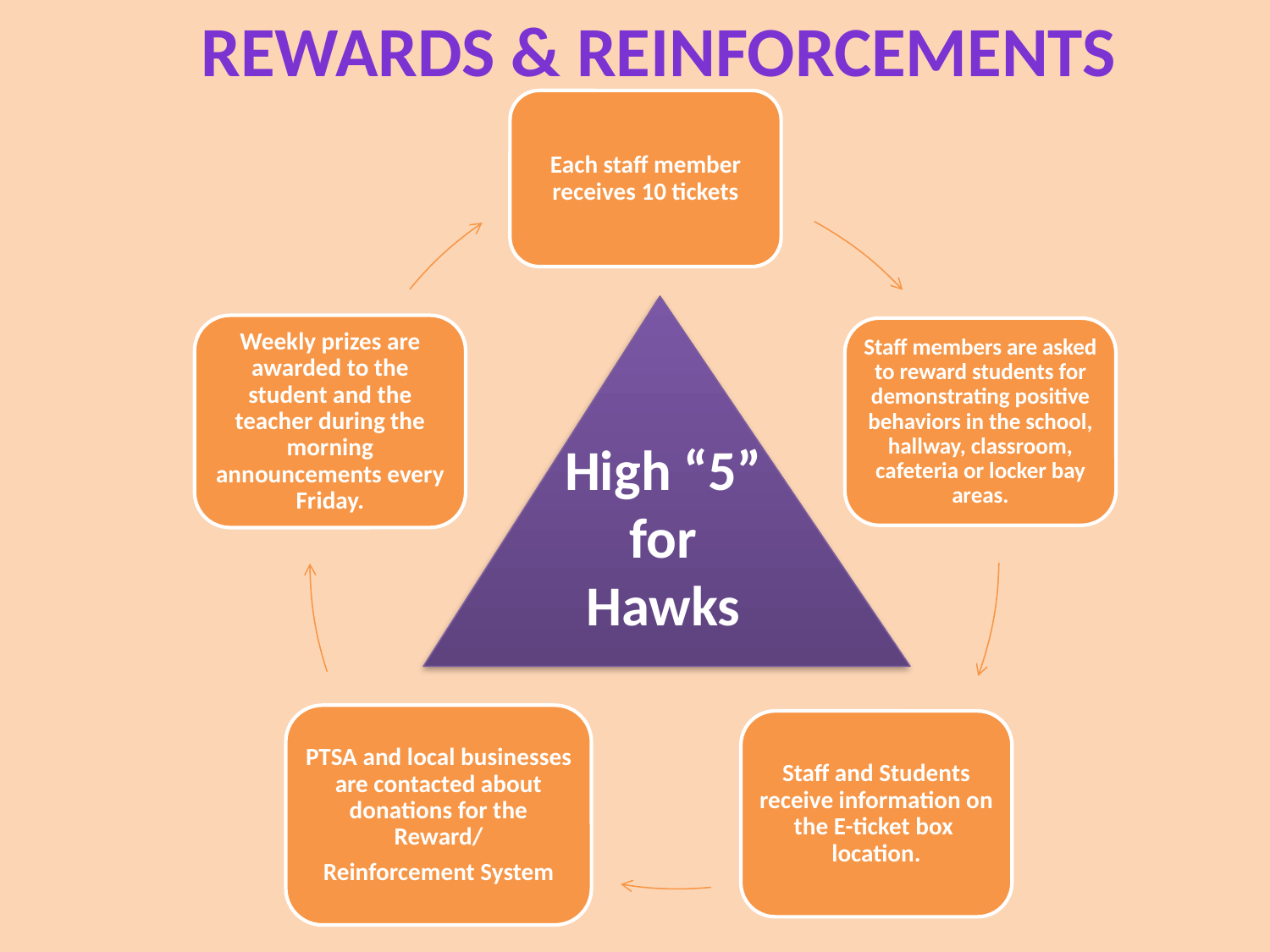

Rewards & Reinforcements
Each staff member receives 10 tickets
Staff members are asked to reward students for demonstrating positive behaviors in the school, hallway, classroom, cafeteria or locker bay areas.
Staff and Students receive information on the E-ticket box  location.
PTSA and local businesses are contacted about donations for the Reward/
Reinforcement System
Weekly prizes are awarded to the student and the teacher during the morning announcements every Friday.
High “5” for Hawks